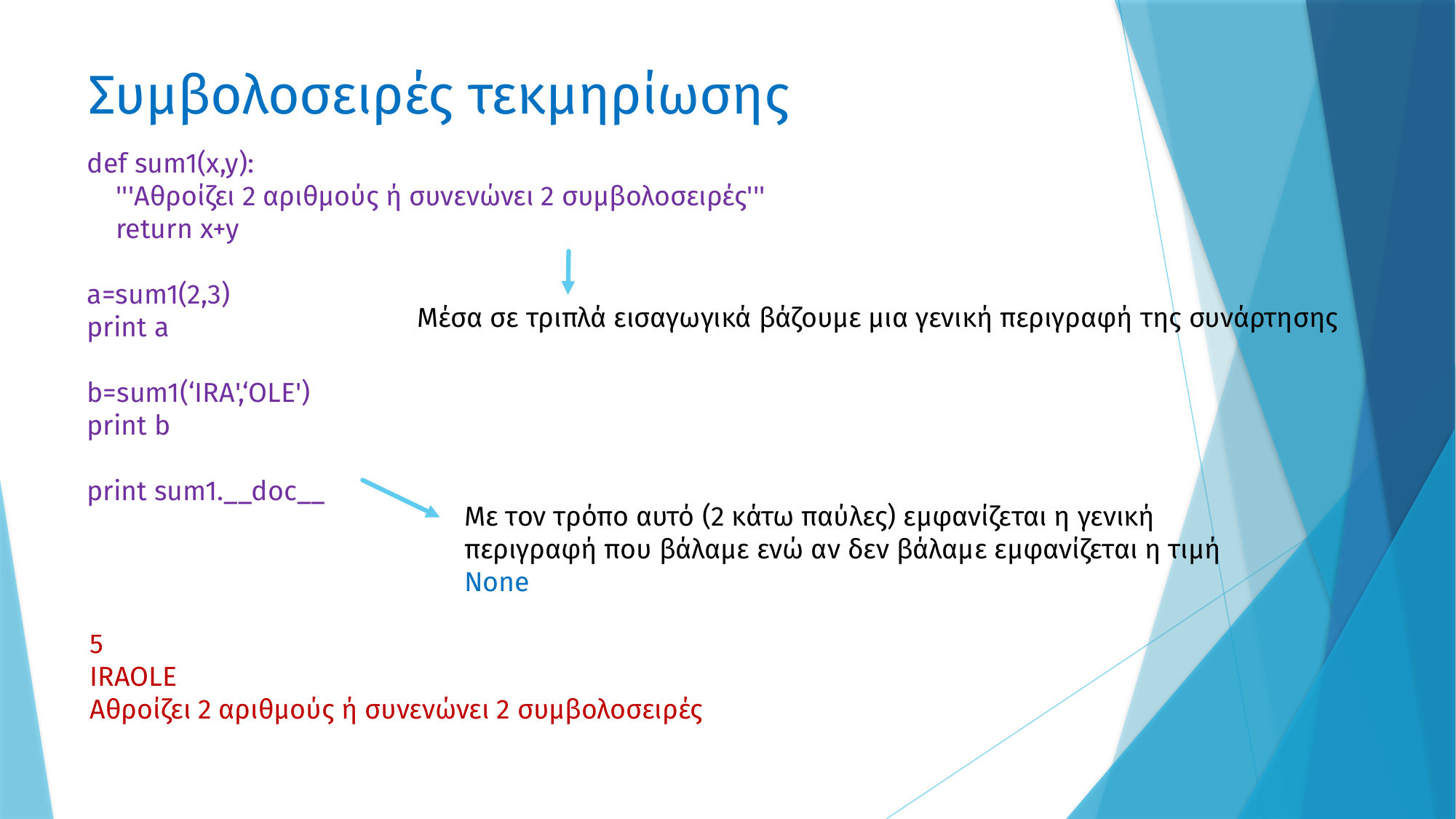

# Συμβολοσειρές τεκμηρίωσης
def sum1(x,y):
    '''Αθροίζει 2 αριθμούς ή συνενώνει 2 συμβολοσειρές'''
    return x+y

a=sum1(2,3)
print a

b=sum1(‘IRA',‘OLE')
print b

print sum1.__doc__

Μέσα σε τριπλά εισαγωγικά βάζουμε μια γενική περιγραφή της συνάρτησης
Με τον τρόπο αυτό (2 κάτω παύλες) εμφανίζεται η γενική περιγραφή που βάλαμε ενώ αν δεν βάλαμε εμφανίζεται η τιμή None
5
IRAOLE
Αθροίζει 2 αριθμούς ή συνενώνει 2 συμβολοσειρές